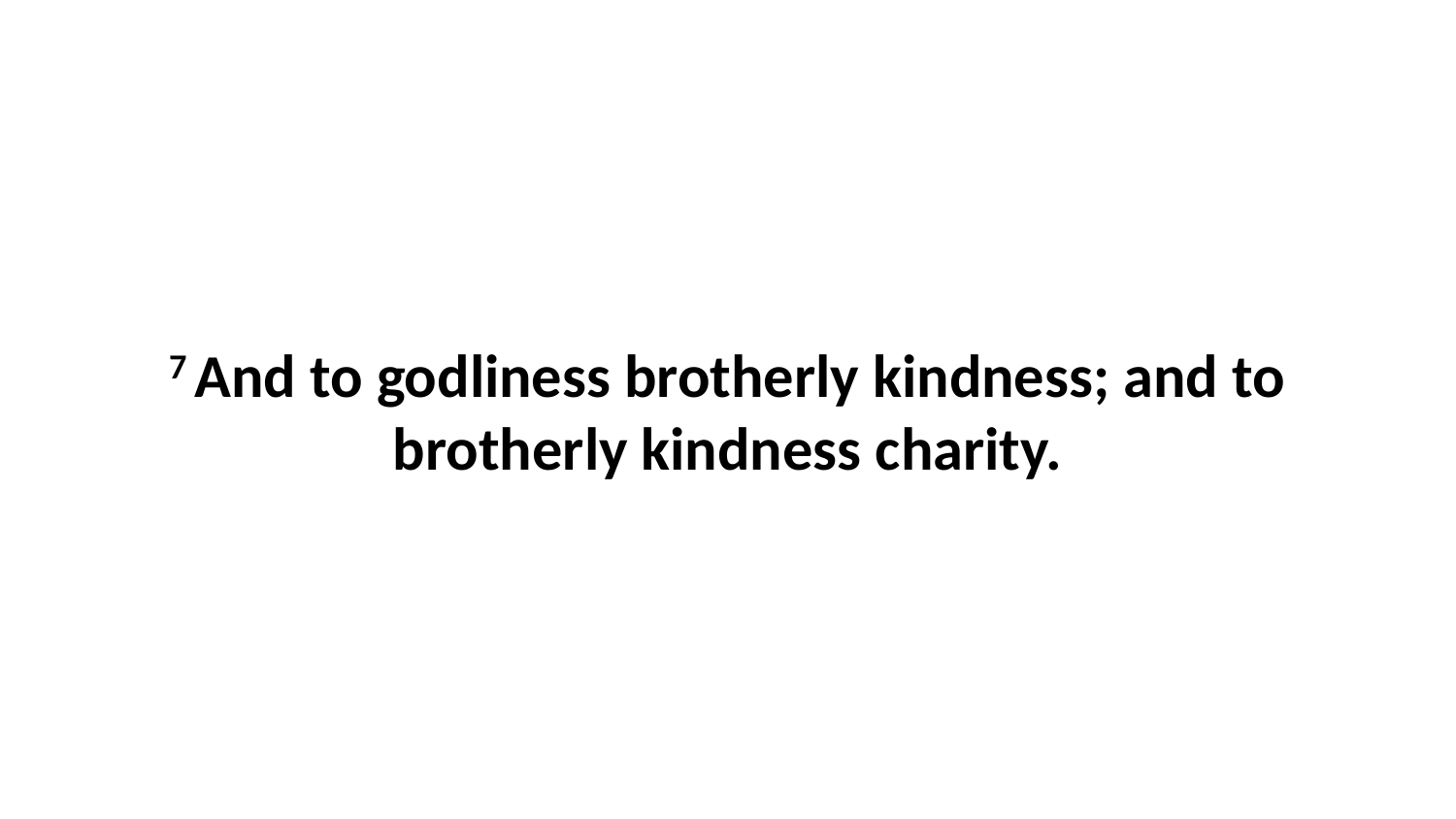

7 And to godliness brotherly kindness; and to brotherly kindness charity.